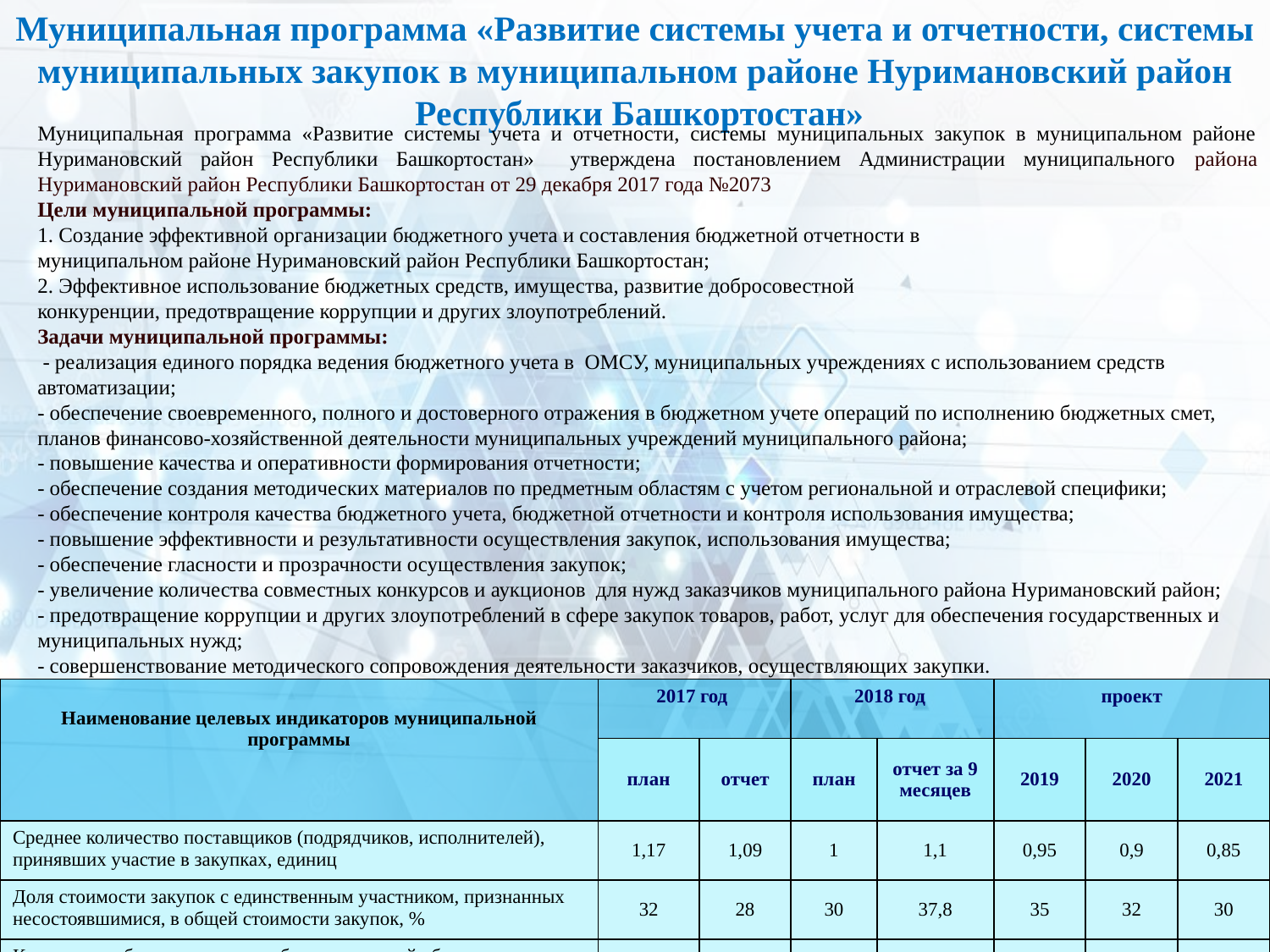

Муниципальная программа «Развитие системы учета и отчетности, системы муниципальных закупок в муниципальном районе Нуримановский район
 Республики Башкортостан»
Муниципальная программа «Развитие системы учета и отчетности, системы муниципальных закупок в муниципальном районе Нуримановский район Республики Башкортостан»  утверждена постановлением Администрации муниципального района Нуримановский район Республики Башкортостан от 29 декабря 2017 года №2073
Цели муниципальной программы:
1. Создание эффективной организации бюджетного учета и составления бюджетной отчетности в
муниципальном районе Нуримановский район Республики Башкортостан;
2. Эффективное использование бюджетных средств, имущества, развитие добросовестной
конкуренции, предотвращение коррупции и других злоупотреблений.
Задачи муниципальной программы:
 - реализация единого порядка ведения бюджетного учета в  ОМСУ, муниципальных учреждениях с использованием средств автоматизации;
- обеспечение своевременного, полного и достоверного отражения в бюджетном учете операций по исполнению бюджетных смет, планов финансово-хозяйственной деятельности муниципальных учреждений муниципального района;
- повышение качества и оперативности формирования отчетности;
- обеспечение создания методических материалов по предметным областям с учетом региональной и отраслевой специфики;
- обеспечение контроля качества бюджетного учета, бюджетной отчетности и контроля использования имущества;
- повышение эффективности и результативности осуществления закупок, использования имущества;
- обеспечение гласности и прозрачности осуществления закупок;
- увеличение количества совместных конкурсов и аукционов  для нужд заказчиков муниципального района Нуримановский район;
- предотвращение коррупции и других злоупотреблений в сфере закупок товаров, работ, услуг для обеспечения государственных и муниципальных нужд;
- совершенствование методического сопровождения деятельности заказчиков, осуществляющих закупки.
| Наименование целевых индикаторов муниципальной программы | 2017 год |  | 2018 год |  | проект |  |  |
| --- | --- | --- | --- | --- | --- | --- | --- |
|  | план | отчет | план | отчет за 9 месяцев | 2019 | 2020 | 2021 |
| Среднее количество поставщиков (подрядчиков, исполнителей), принявших участие в закупках, единиц | 1,17 | 1,09 | 1 | 1,1 | 0,95 | 0,9 | 0,85 |
| Доля стоимости закупок с единственным участником, признанных несостоявшимися, в общей стоимости закупок, % | 32 | 28 | 30 | 37,8 | 35 | 32 | 30 |
| Количество обоснованных жалоб руководителей обслуживаемых учреждений: нет-0, да-1 | 0 | 0 | 0 | 0 | 0 | 0 | 0 |